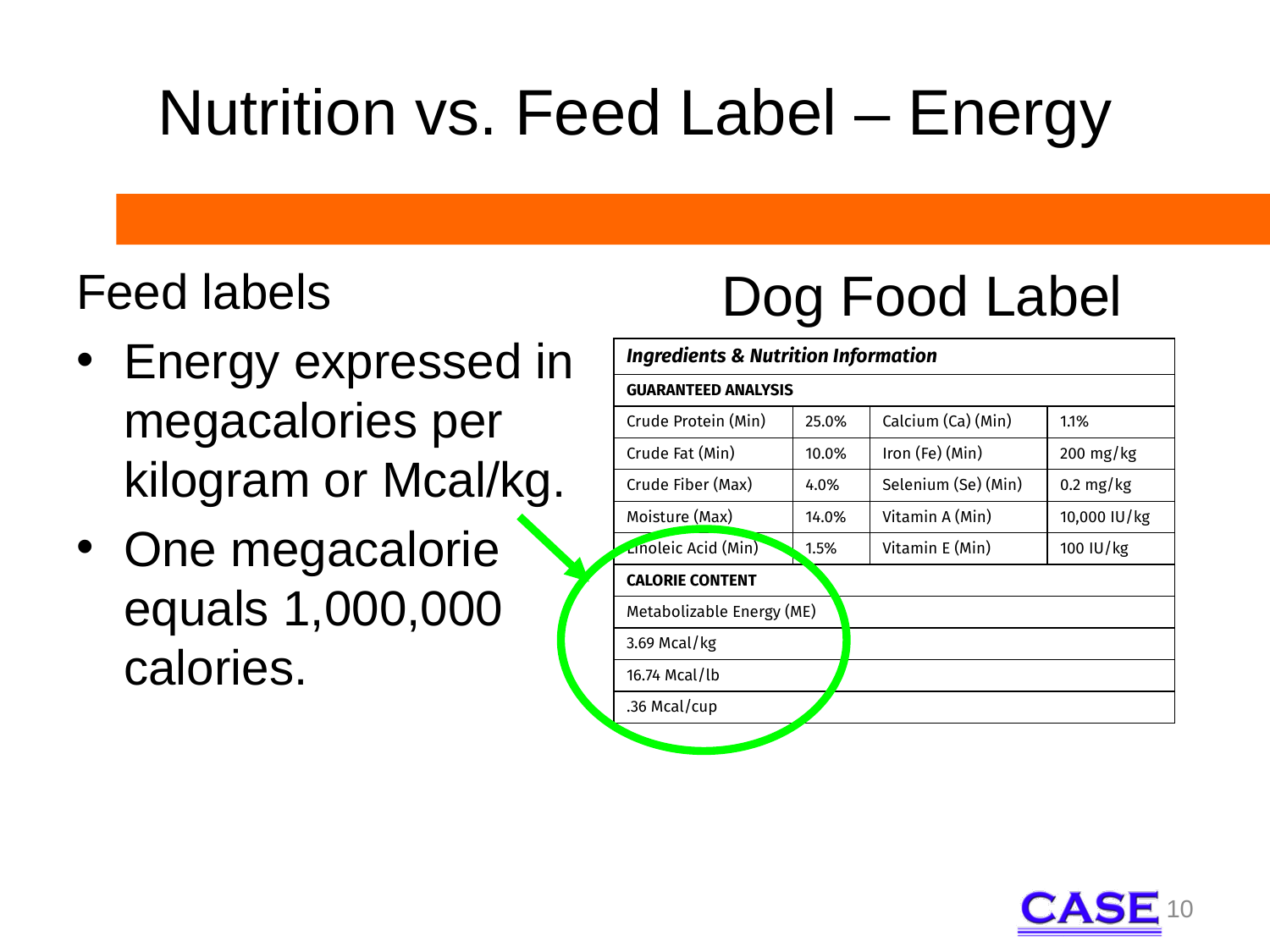

# Nutrition vs. Feed Label – Energy
Feed labels
Energy expressed in megacalories per kilogram or Mcal/kg.
One megacalorie equals 1,000,000 calories.
Dog Food Label
| Ingredients & Nutrition Information |  |  |  |
| --- | --- | --- | --- |
| GUARANTEED ANALYSIS |  |  |  |
| Crude Protein (Min) | 25.0% | Calcium (Ca) (Min) | 1.1% |
| Crude Fat (Min) | 10.0% | Iron (Fe) (Min) | 200 mg/kg |
| Crude Fiber (Max) | 4.0% | Selenium (Se) (Min) | 0.2 mg/kg |
| Moisture (Max) | 14.0% | Vitamin A (Min) | 10,000 IU/kg |
| Linoleic Acid (Min) | 1.5% | Vitamin E (Min) | 100 IU/kg |
| CALORIE CONTENT |  |  |  |
| Metabolizable Energy (ME) |  |  |  |
| 3.69 Mcal/kg |  |  |  |
| 16.74 Mcal/lb |  |  |  |
| .36 Mcal/cup |  |  |  |

10